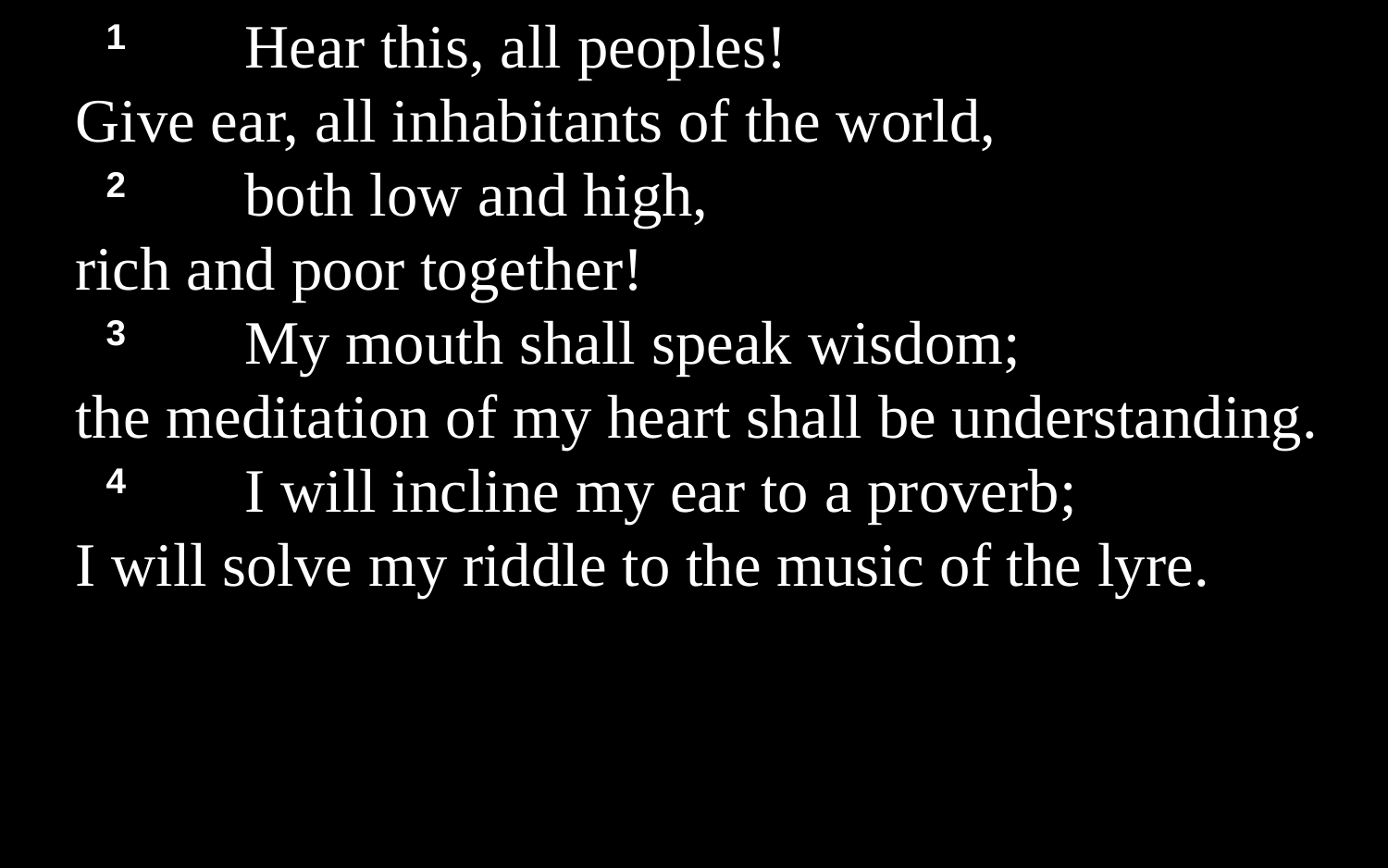

1 	Hear this, all peoples!
Give ear, all inhabitants of the world,
	2 	both low and high,
rich and poor together!
	3 	My mouth shall speak wisdom;
the meditation of my heart shall be understanding.
	4 	I will incline my ear to a proverb;
I will solve my riddle to the music of the lyre.